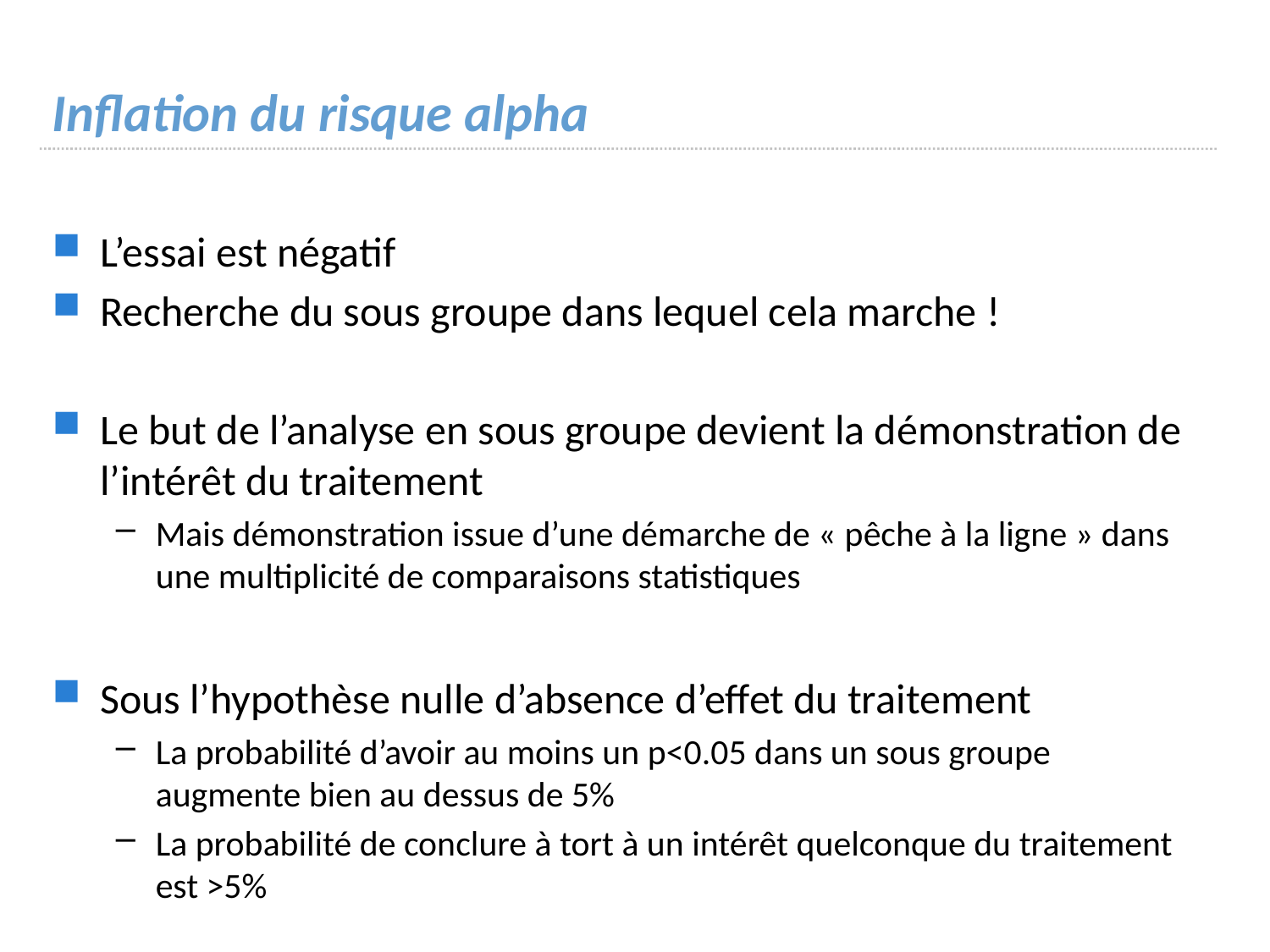

# Inflation du risque alpha
L’essai est négatif
Recherche du sous groupe dans lequel cela marche !

Le but de l’analyse en sous groupe devient la démonstration de l’intérêt du traitement
Mais démonstration issue d’une démarche de « pêche à la ligne » dans une multiplicité de comparaisons statistiques

Sous l’hypothèse nulle d’absence d’effet du traitement
La probabilité d’avoir au moins un p<0.05 dans un sous groupe augmente bien au dessus de 5%
La probabilité de conclure à tort à un intérêt quelconque du traitement est >5%